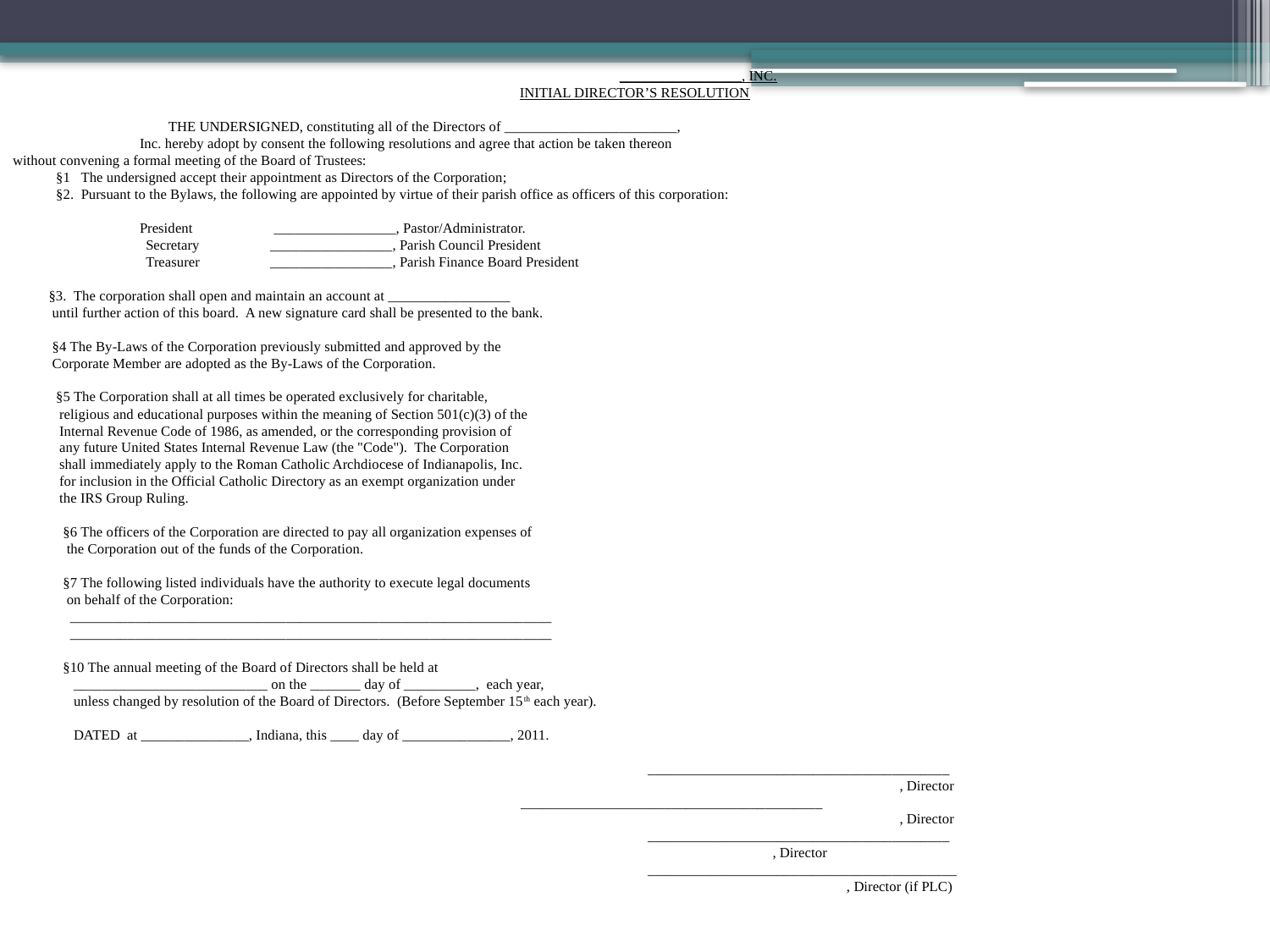

_________________, INC.
INITIAL DIRECTOR’S RESOLUTION

	        THE UNDERSIGNED, constituting all of the Directors of ________________________,
	Inc. hereby adopt by consent the following resolutions and agree that action be taken thereon
without convening a formal meeting of the Board of Trustees:
            §1   The undersigned accept their appointment as Directors of the Corporation;
            §2.  Pursuant to the Bylaws, the following are appointed by virtue of their parish office as officers of this corporation:

 	President	  _________________, Pastor/Administrator.
                                     Secretary	 _________________, Parish Council President
                                     Treasurer	 _________________, Parish Finance Board President

          §3.  The corporation shall open and maintain an account at _________________
           until further action of this board.  A new signature card shall be presented to the bank.

           §4 The By-Laws of the Corporation previously submitted and approved by the
           Corporate Member are adopted as the By-Laws of the Corporation.

            §5 The Corporation shall at all times be operated exclusively for charitable,
             religious and educational purposes within the meaning of Section 501(c)(3) of the
             Internal Revenue Code of 1986, as amended, or the corresponding provision of
             any future United States Internal Revenue Law (the "Code").  The Corporation
             shall immediately apply to the Roman Catholic Archdiocese of Indianapolis, Inc.
             for inclusion in the Official Catholic Directory as an exempt organization under
             the IRS Group Ruling.

              §6 The officers of the Corporation are directed to pay all organization expenses of
               the Corporation out of the funds of the Corporation.

              §7 The following listed individuals have the authority to execute legal documents
               on behalf of the Corporation:
                ___________________________________________________________________
                ___________________________________________________________________

              §10 The annual meeting of the Board of Directors shall be held at
                 ___________________________ on the _______ day of __________,  each year,
                 unless changed by resolution of the Board of Directors.  (Before September 15th each year).

                 DATED  at _______________, Indiana, this ____ day of _______________, 2011.

					__________________________________________
					                                                                      , Director
 				__________________________________________
					                                                                      , Director
					__________________________________________
                                             			                                                                      , Director
					___________________________________________
						                    , Director (if PLC)